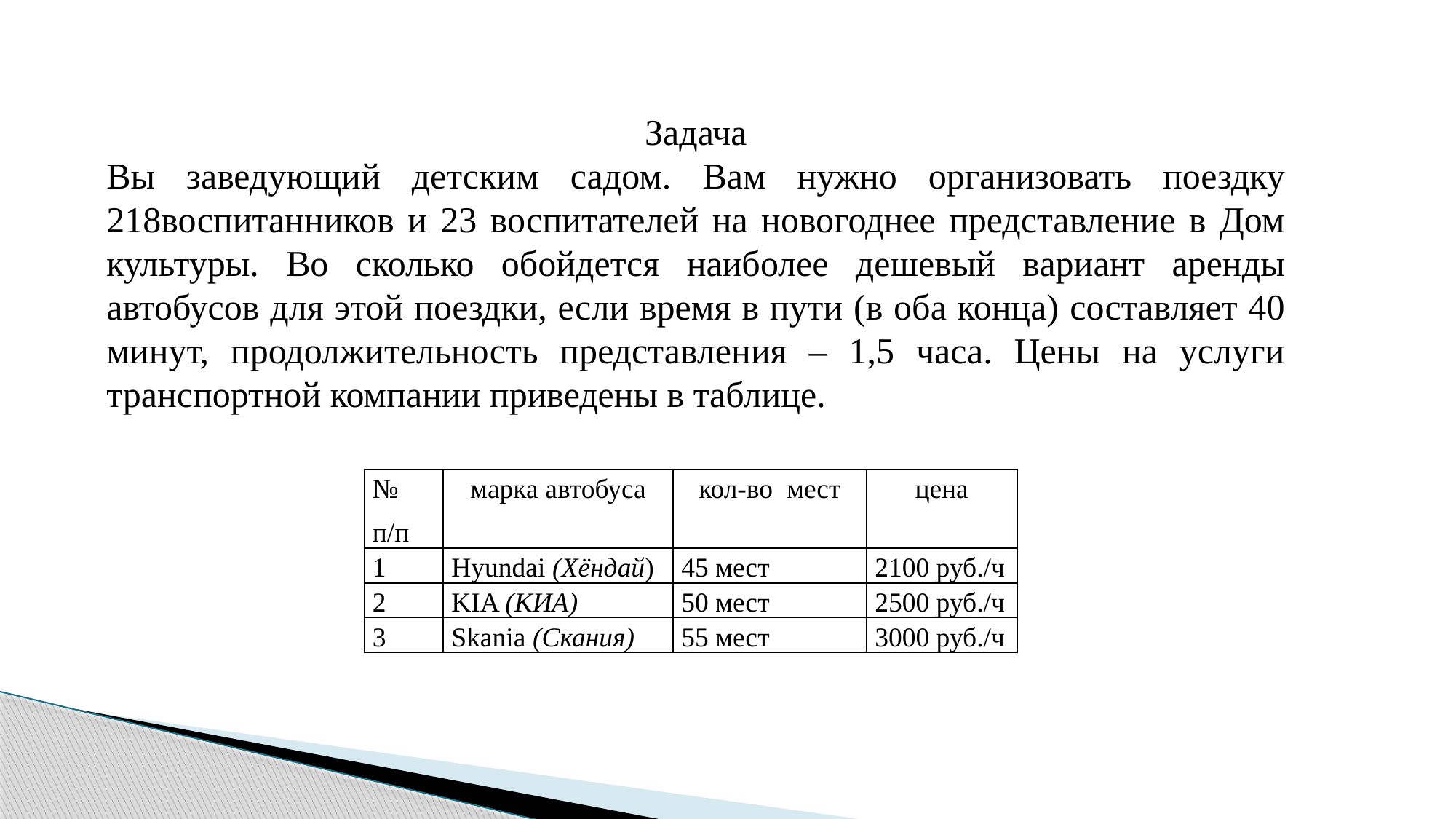

Задача
Вы заведующий детским садом. Вам нужно организовать поездку 218воспитанников и 23 воспитателей на новогоднее представление в Дом культуры. Во сколько обойдется наиболее дешевый вариант аренды автобусов для этой поездки, если время в пути (в оба конца) составляет 40 минут, продолжительность представления – 1,5 часа. Цены на услуги транспортной компании приведены в таблице.

| № п/п | марка автобуса | кол-во мест | цена |
| --- | --- | --- | --- |
| 1 | Hyundai (Хёндай) | 45 мест | 2100 руб./ч |
| 2 | KIA (КИА) | 50 мест | 2500 руб./ч |
| 3 | Skania (Скания) | 55 мест | 3000 руб./ч |